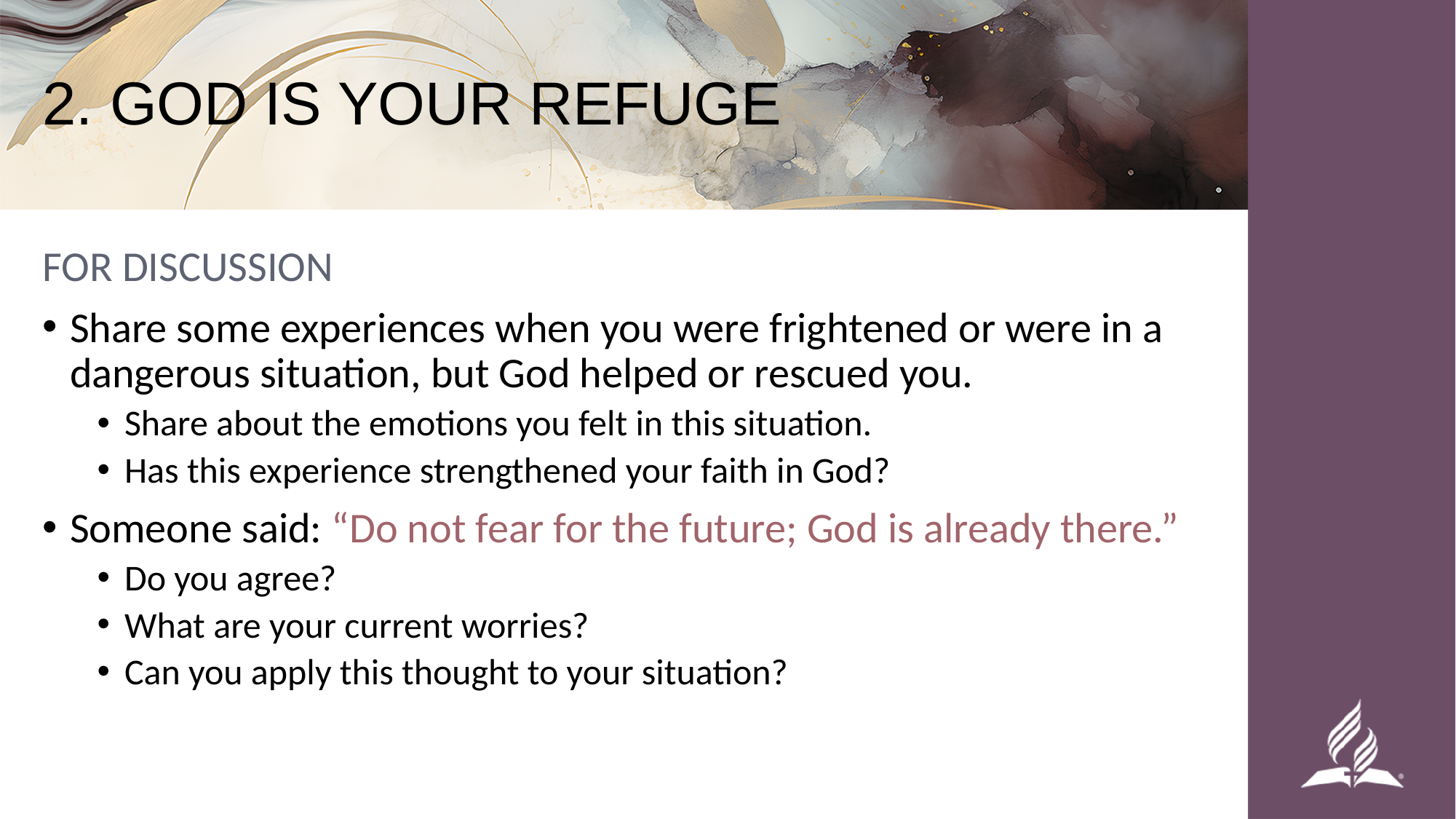

# 2. GOD IS YOUR REFUGE
FOR DISCUSSION
Share some experiences when you were frightened or were in a dangerous situation, but God helped or rescued you.
Share about the emotions you felt in this situation.
Has this experience strengthened your faith in God?
Someone said: “Do not fear for the future; God is already there.”
Do you agree?
What are your current worries?
Can you apply this thought to your situation?